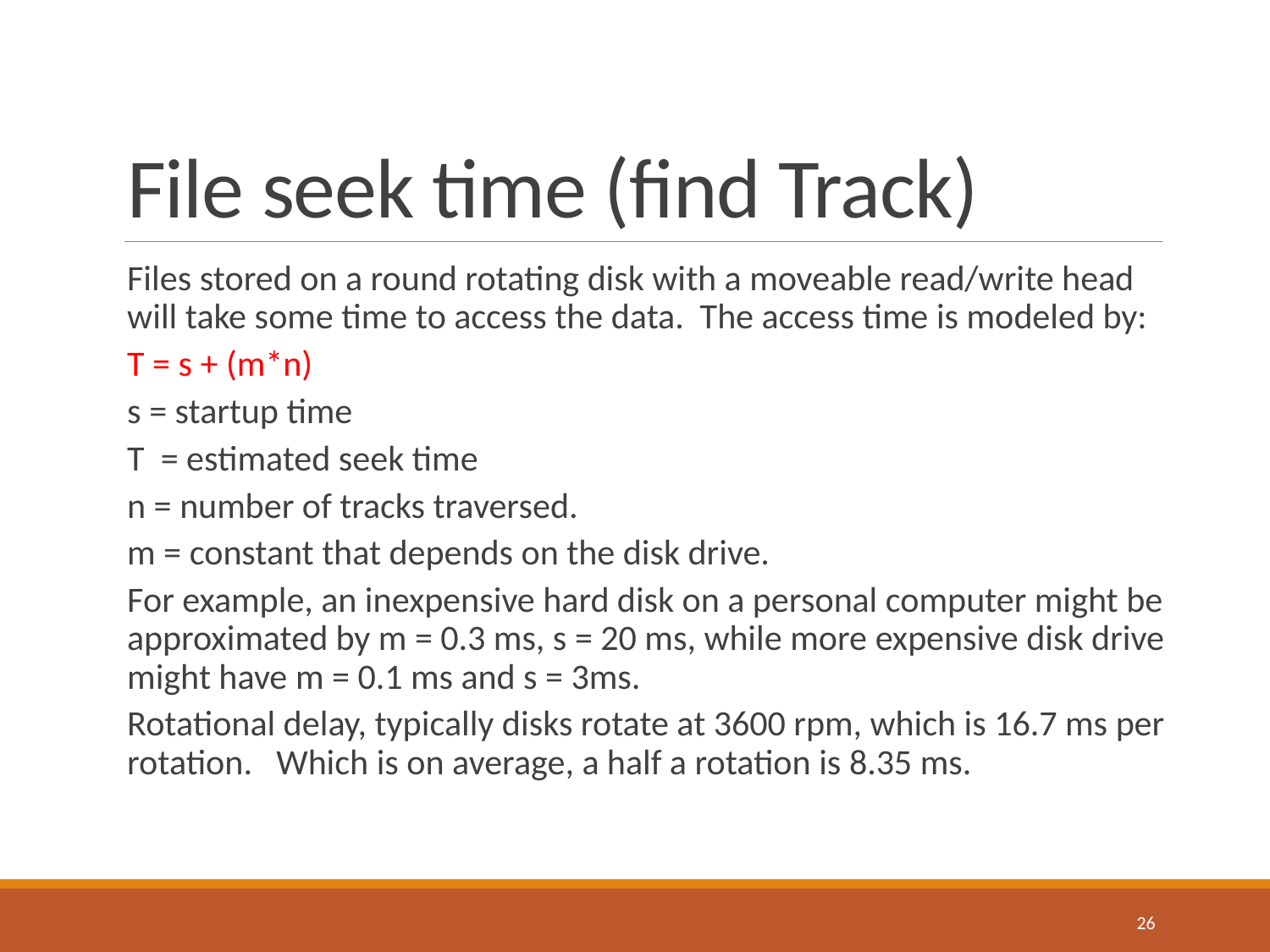

# File seek time (find Track)
Files stored on a round rotating disk with a moveable read/write head will take some time to access the data.  The access time is modeled by:
	T = s + (m*n)
	s = startup time
	T  = estimated seek time
	n = number of tracks traversed.
	m = constant that depends on the disk drive.
For example, an inexpensive hard disk on a personal computer might be approximated by m = 0.3 ms, s = 20 ms, while more expensive disk drive might have m = 0.1 ms and s = 3ms.
Rotational delay, typically disks rotate at 3600 rpm, which is 16.7 ms per rotation.   Which is on average, a half a rotation is 8.35 ms.

26